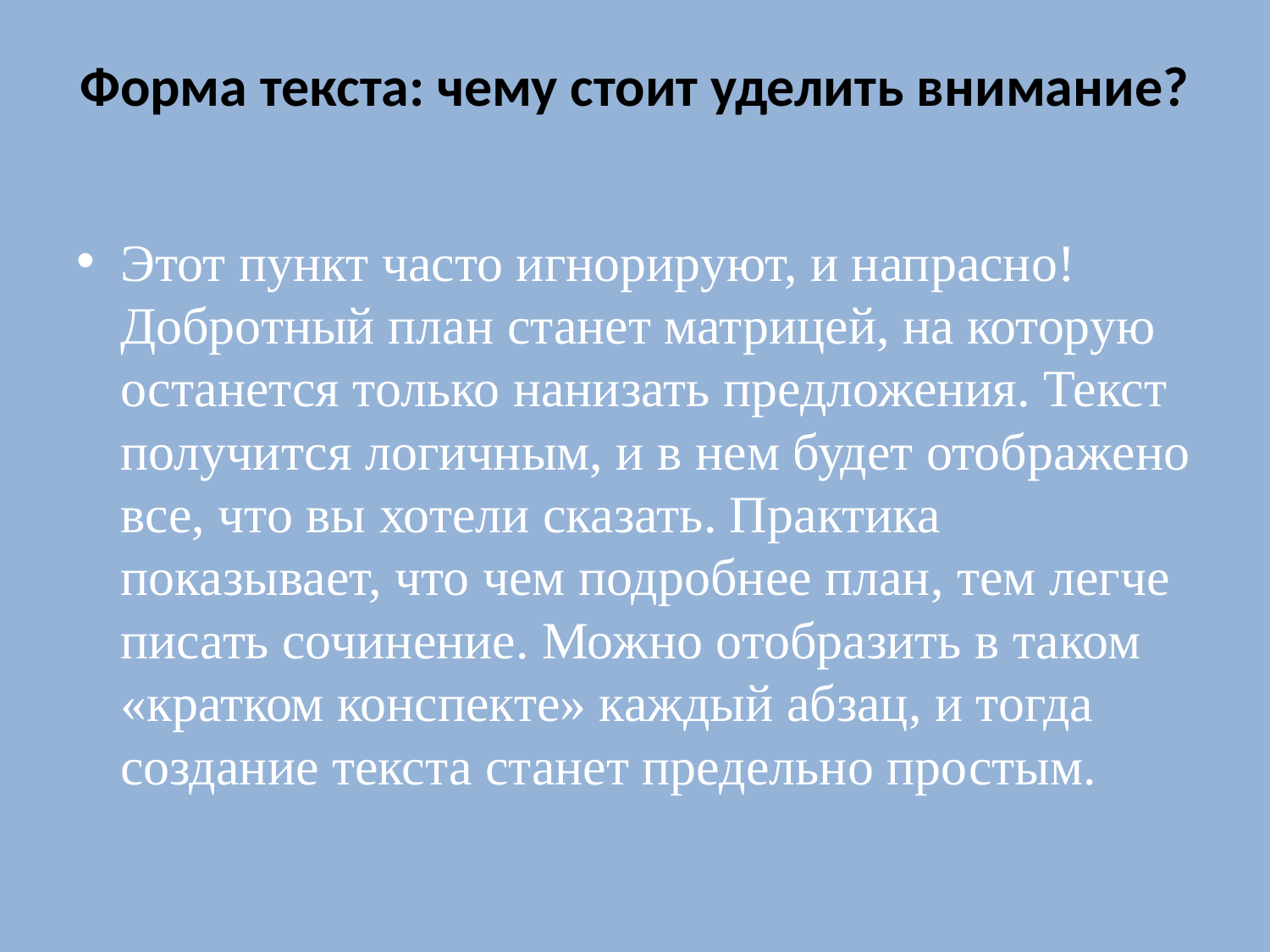

# Форма текста: чему стоит уделить внимание?
Этот пункт часто игнорируют, и напрасно! Добротный план станет матрицей, на которую останется только нанизать предложения. Текст получится логичным, и в нем будет отображено все, что вы хотели сказать. Практика показывает, что чем подробнее план, тем легче писать сочинение. Можно отобразить в таком «кратком конспекте» каждый абзац, и тогда создание текста станет предельно простым.